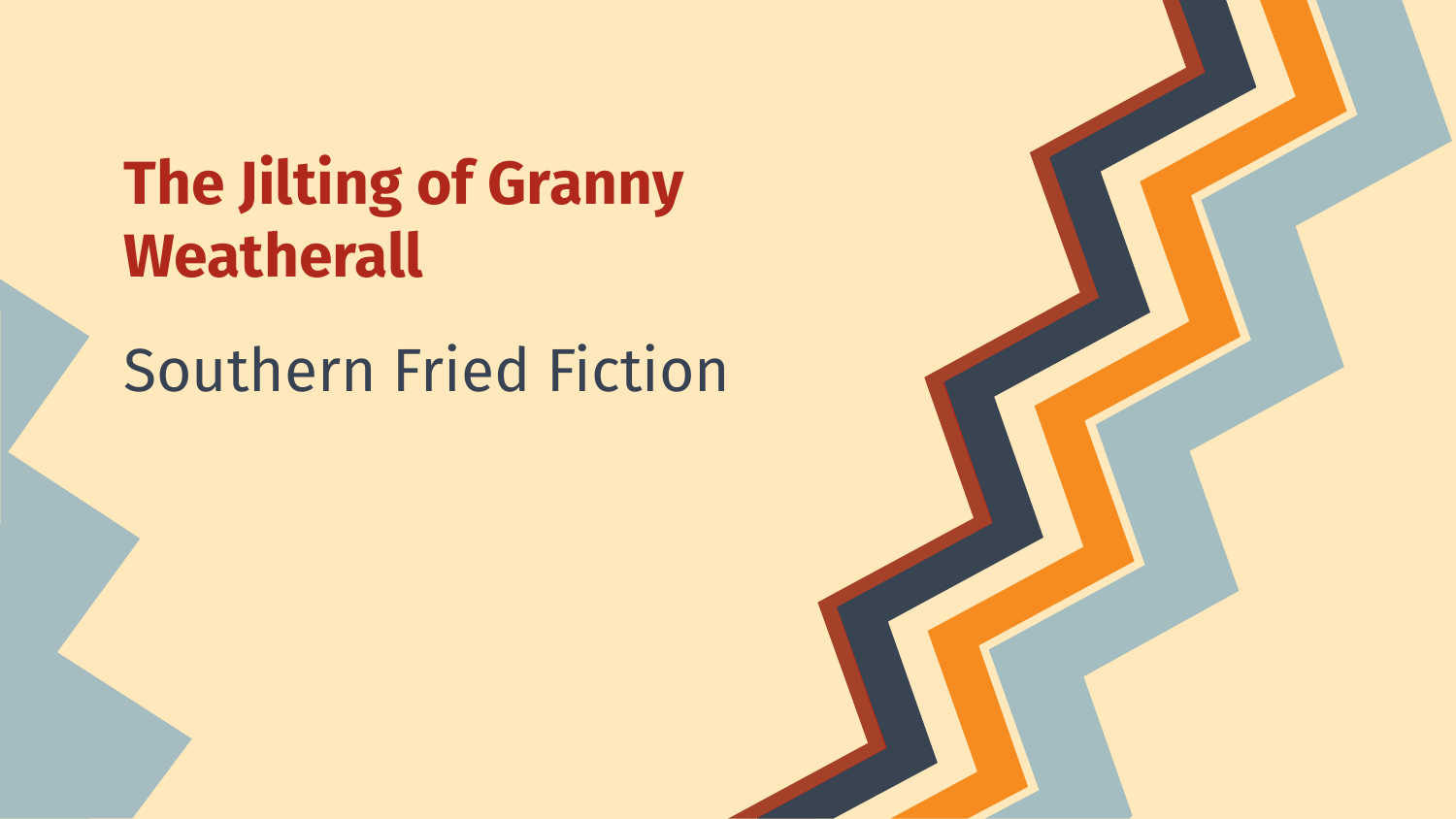

# The Jilting of Granny Weatherall
Southern Fried Fiction